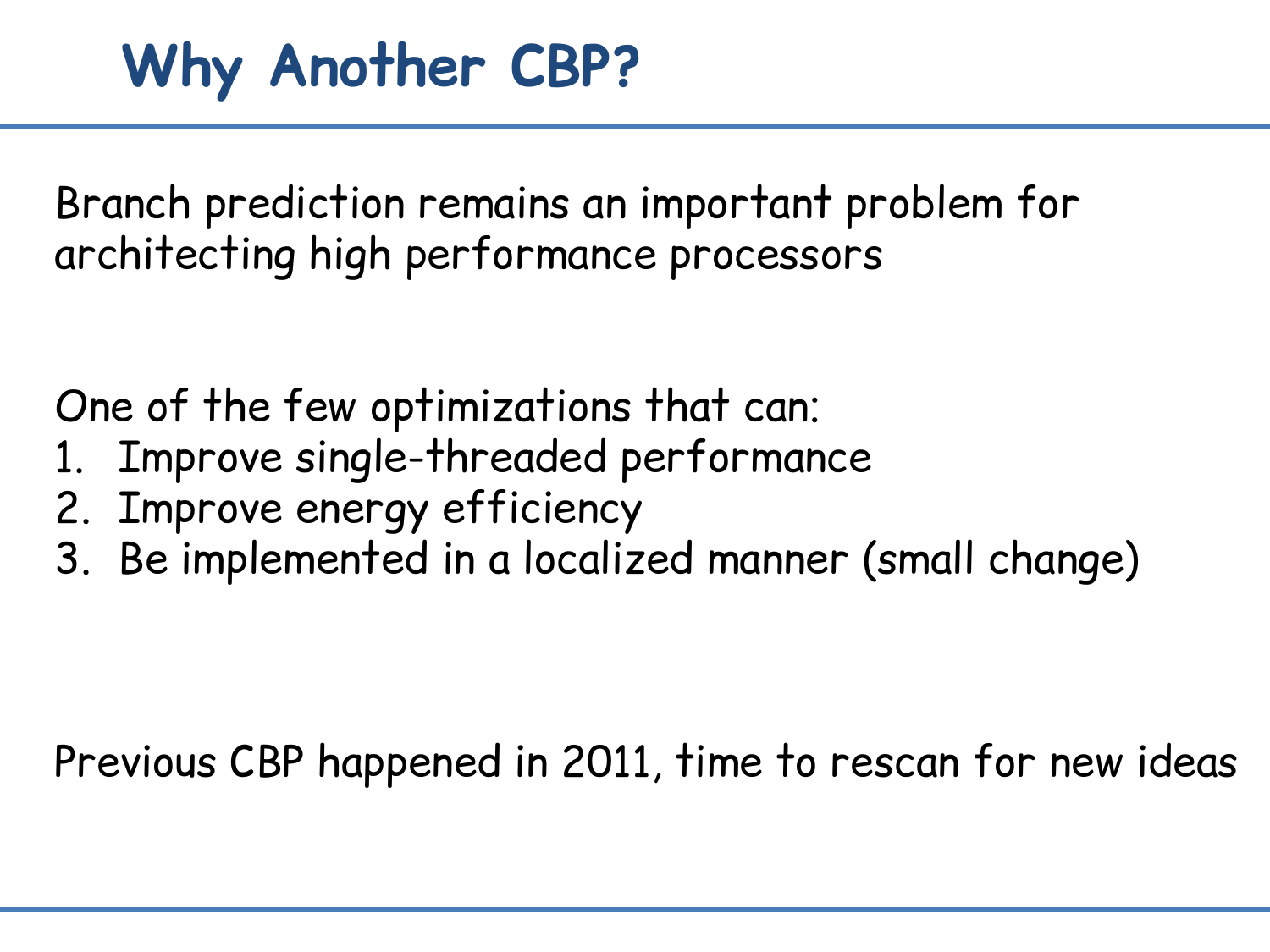

Why Another CBP?
Branch prediction remains an important problem for architecting high performance processors

One of the few optimizations that can:
Improve single-threaded performance
Improve energy efficiency
Be implemented in a localized manner (small change)

Previous CBP happened in 2011, time to rescan for new ideas